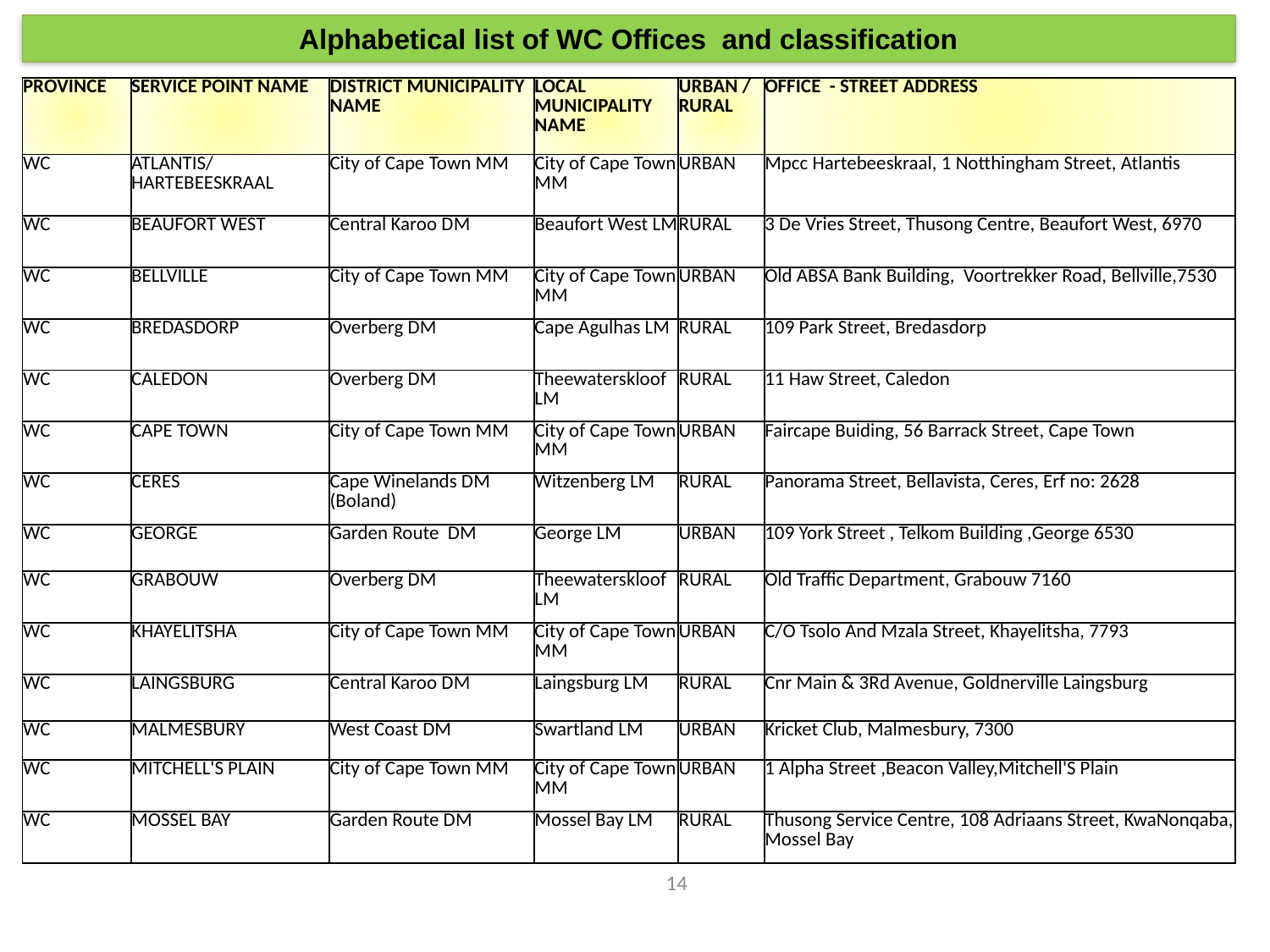

Alphabetical list of WC Offices  and classification
| PROVINCE | SERVICE POINT NAME | DISTRICT MUNICIPALITY NAME | LOCAL MUNICIPALITY NAME | URBAN / RURAL | OFFICE - STREET ADDRESS |
| --- | --- | --- | --- | --- | --- |
| WC | ATLANTIS/ HARTEBEESKRAAL | City of Cape Town MM | City of Cape Town MM | URBAN | Mpcc Hartebeeskraal, 1 Notthingham Street, Atlantis |
| WC | BEAUFORT WEST | Central Karoo DM | Beaufort West LM | RURAL | 3 De Vries Street, Thusong Centre, Beaufort West, 6970 |
| WC | BELLVILLE | City of Cape Town MM | City of Cape Town MM | URBAN | Old ABSA Bank Building, Voortrekker Road, Bellville,7530 |
| WC | BREDASDORP | Overberg DM | Cape Agulhas LM | RURAL | 109 Park Street, Bredasdorp |
| WC | CALEDON | Overberg DM | Theewaterskloof LM | RURAL | 11 Haw Street, Caledon |
| WC | CAPE TOWN | City of Cape Town MM | City of Cape Town MM | URBAN | Faircape Buiding, 56 Barrack Street, Cape Town |
| WC | CERES | Cape Winelands DM (Boland) | Witzenberg LM | RURAL | Panorama Street, Bellavista, Ceres, Erf no: 2628 |
| WC | GEORGE | Garden Route DM | George LM | URBAN | 109 York Street , Telkom Building ,George 6530 |
| WC | GRABOUW | Overberg DM | Theewaterskloof LM | RURAL | Old Traffic Department, Grabouw 7160 |
| WC | KHAYELITSHA | City of Cape Town MM | City of Cape Town MM | URBAN | C/O Tsolo And Mzala Street, Khayelitsha, 7793 |
| WC | LAINGSBURG | Central Karoo DM | Laingsburg LM | RURAL | Cnr Main & 3Rd Avenue, Goldnerville Laingsburg |
| WC | MALMESBURY | West Coast DM | Swartland LM | URBAN | Kricket Club, Malmesbury, 7300 |
| WC | MITCHELL'S PLAIN | City of Cape Town MM | City of Cape Town MM | URBAN | 1 Alpha Street ,Beacon Valley,Mitchell'S Plain |
| WC | MOSSEL BAY | Garden Route DM | Mossel Bay LM | RURAL | Thusong Service Centre, 108 Adriaans Street, KwaNonqaba, Mossel Bay |
14